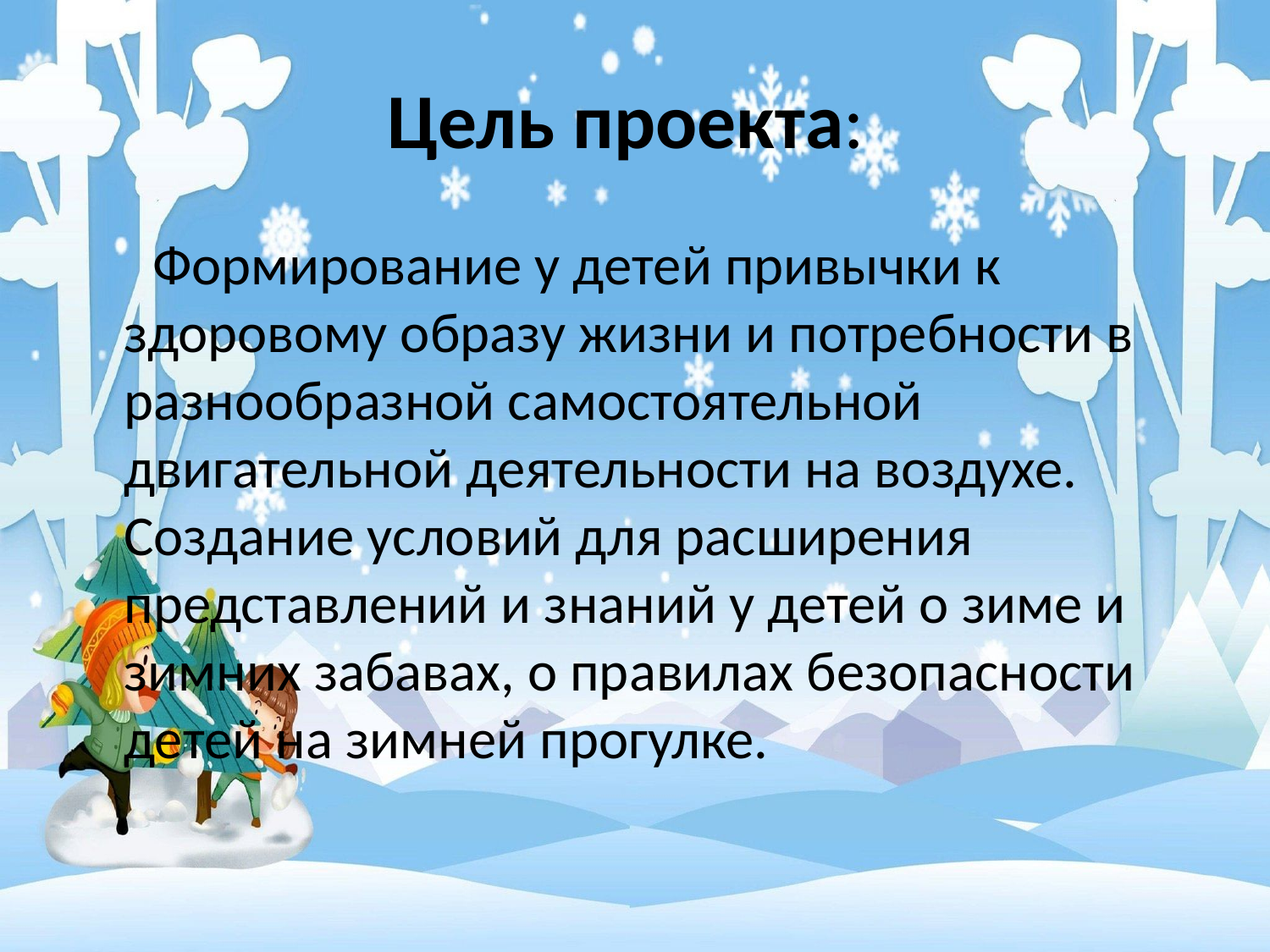

# Цель проекта:
      Формирование у детей привычки к здоровому образу жизни и потребности в разнообразной самостоятельной двигательной деятельности на воздухе.    Создание условий для расширения представлений и знаний у детей о зиме и зимних забавах, о правилах безопасности детей на зимней прогулке.